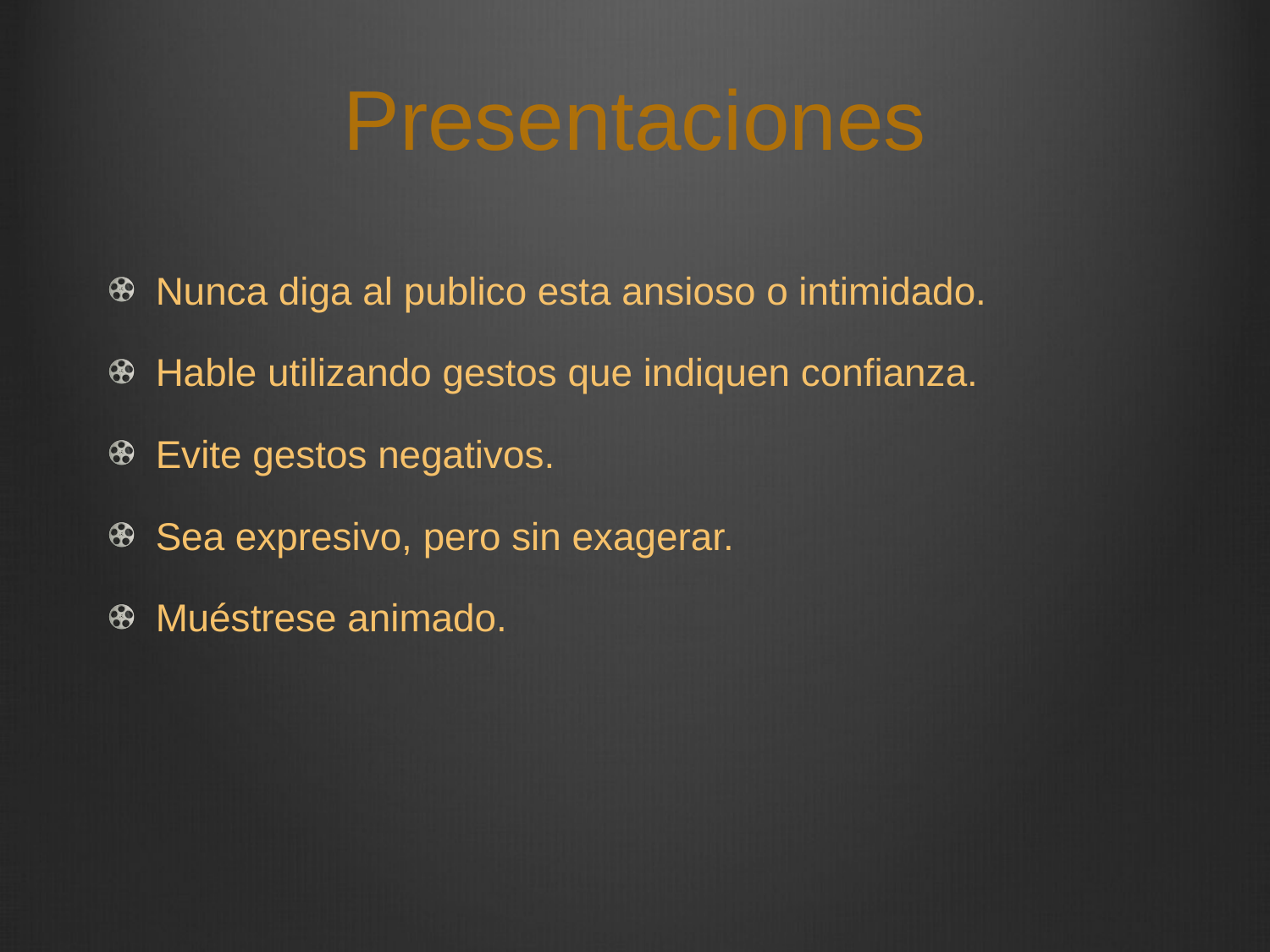

# Presentaciones
Nunca diga al publico esta ansioso o intimidado.
Hable utilizando gestos que indiquen confianza.
Evite gestos negativos.
Sea expresivo, pero sin exagerar.
Muéstrese animado.